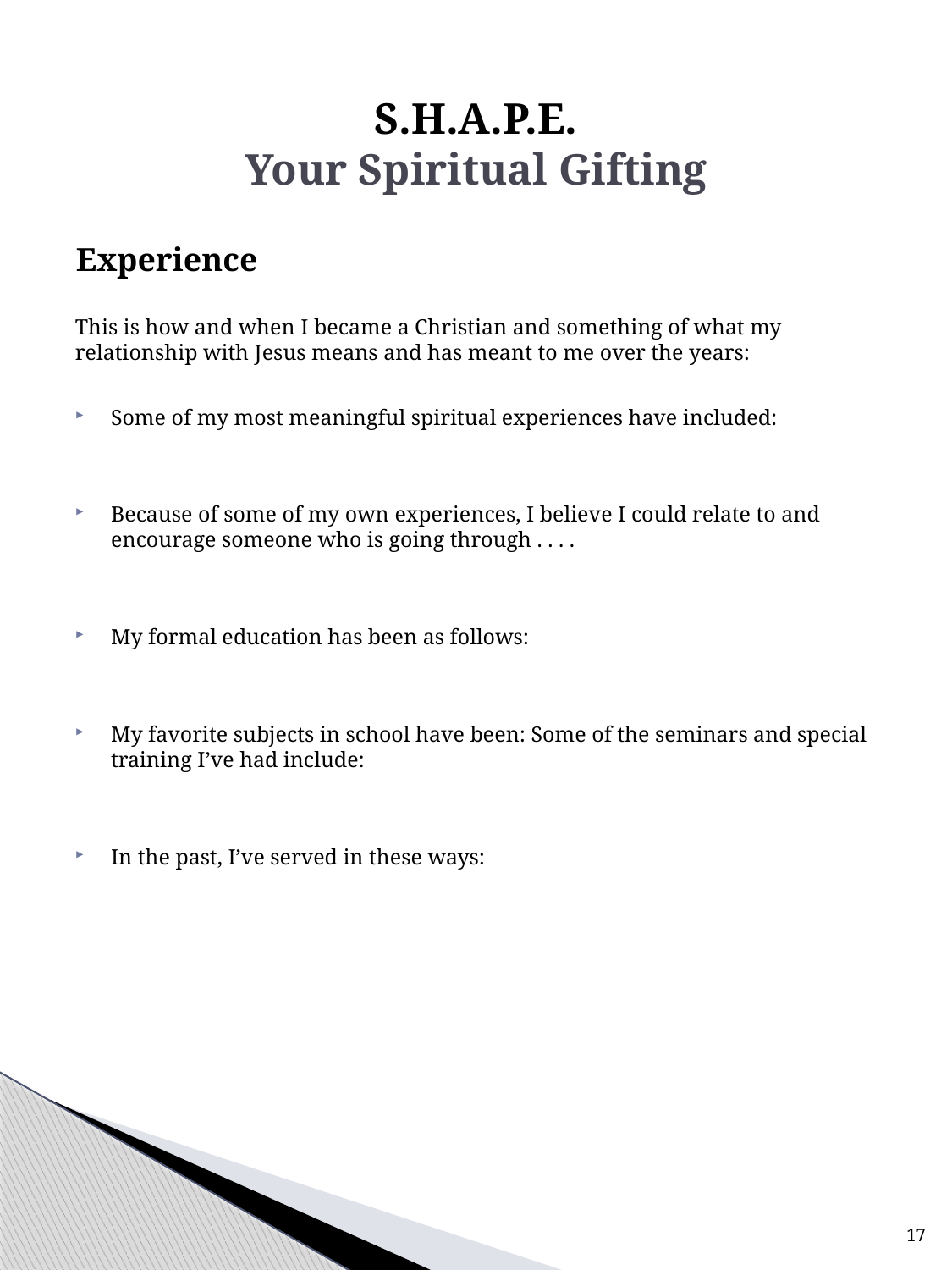

# S.H.A.P.E. Your Spiritual Gifting
Experience

This is how and when I became a Christian and something of what my relationship with Jesus means and has meant to me over the years:

Some of my most meaningful spiritual experiences have included:

Because of some of my own experiences, I believe I could relate to and encourage someone who is going through . . . .

My formal education has been as follows:

My favorite subjects in school have been: Some of the seminars and special training I’ve had include:

In the past, I’ve served in these ways:
17